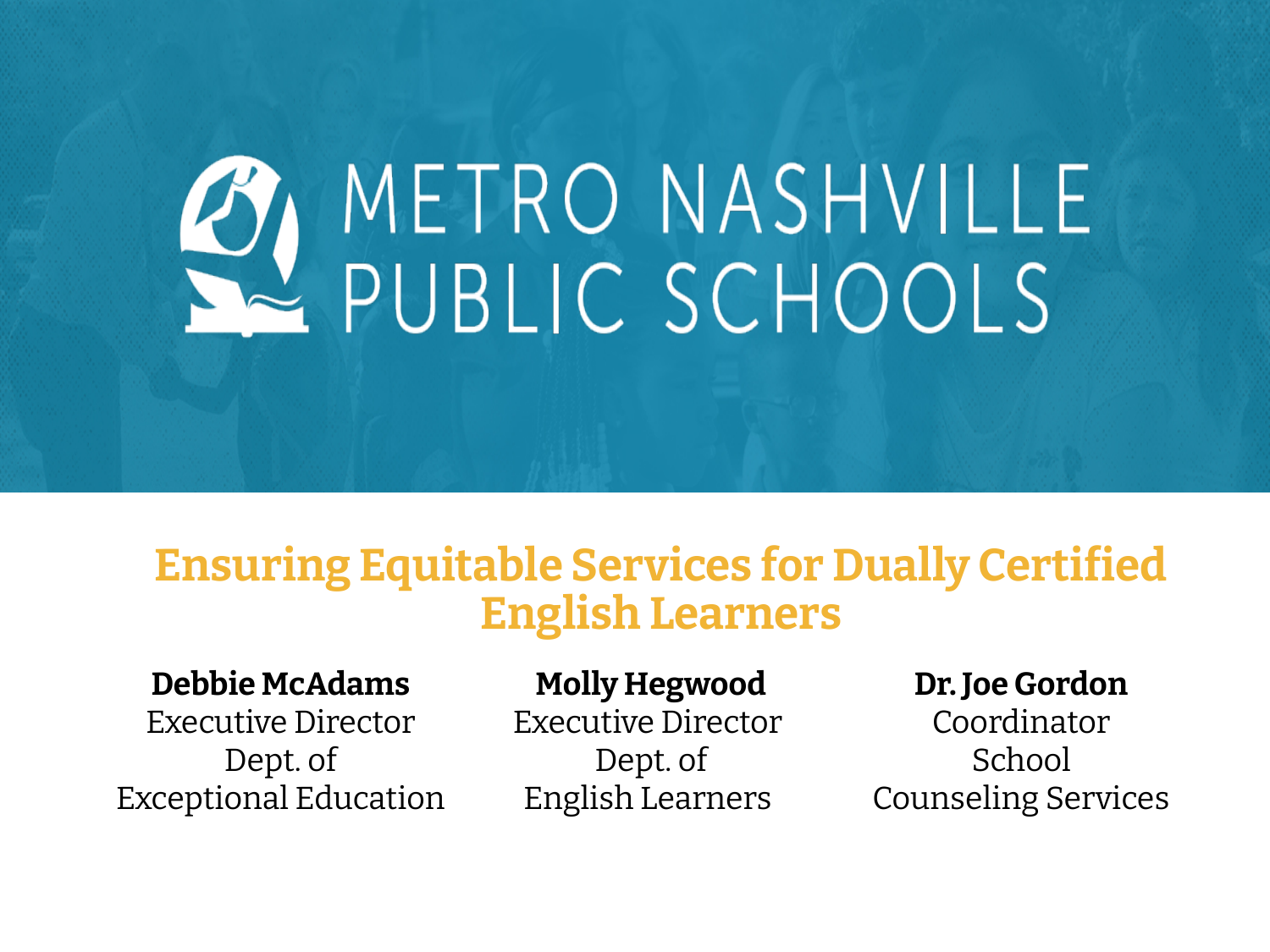

Ensuring Equitable Services for Dually Certified English Learners

| Debbie McAdams Executive Director Dept. of Exceptional Education | Molly Hegwood Executive Director  Dept. of English Learners | Dr. Joe Gordon Coordinator School Counseling Services |
| --- | --- | --- |